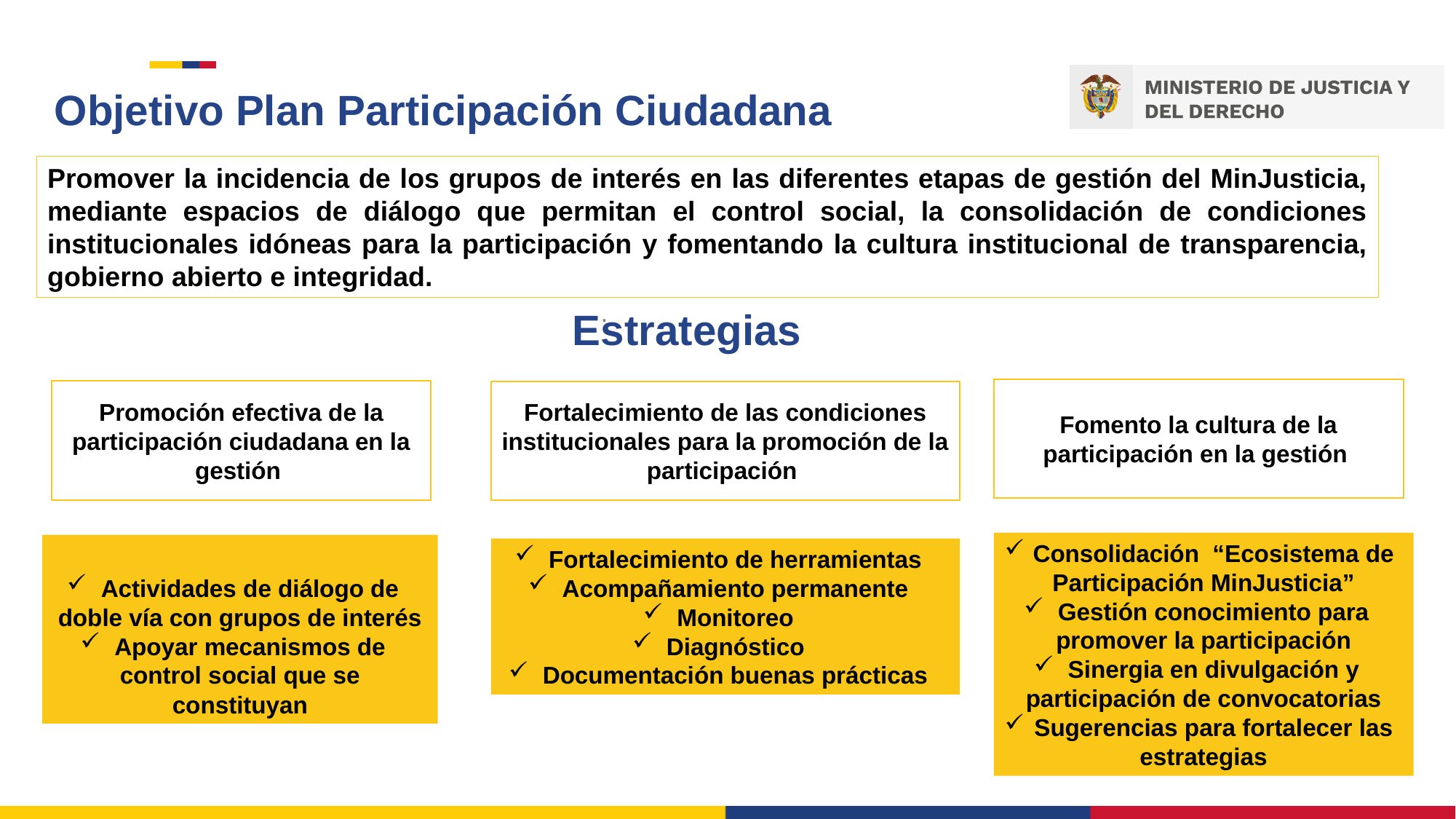

# Objetivo Plan Participación Ciudadana
Promover la incidencia de los grupos de interés en las diferentes etapas de gestión del MinJusticia, mediante espacios de diálogo que permitan el control social, la consolidación de condiciones institucionales idóneas para la participación y fomentando la cultura institucional de transparencia, gobierno abierto e integridad.
Estrategias
.
Fomento la cultura de la participación en la gestión
Promoción efectiva de la participación ciudadana en la gestión
Fortalecimiento de las condiciones institucionales para la promoción de la participación
Consolidación  “Ecosistema de Participación MinJusticia”
Gestión conocimiento para promover la participación
Sinergia en divulgación y participación de convocatorias
Sugerencias para fortalecer las estrategias

Actividades de diálogo de doble vía con grupos de interés
Apoyar mecanismos de control social que se constituyan
Fortalecimiento de herramientas
Acompañamiento permanente
Monitoreo
Diagnóstico
Documentación buenas prácticas